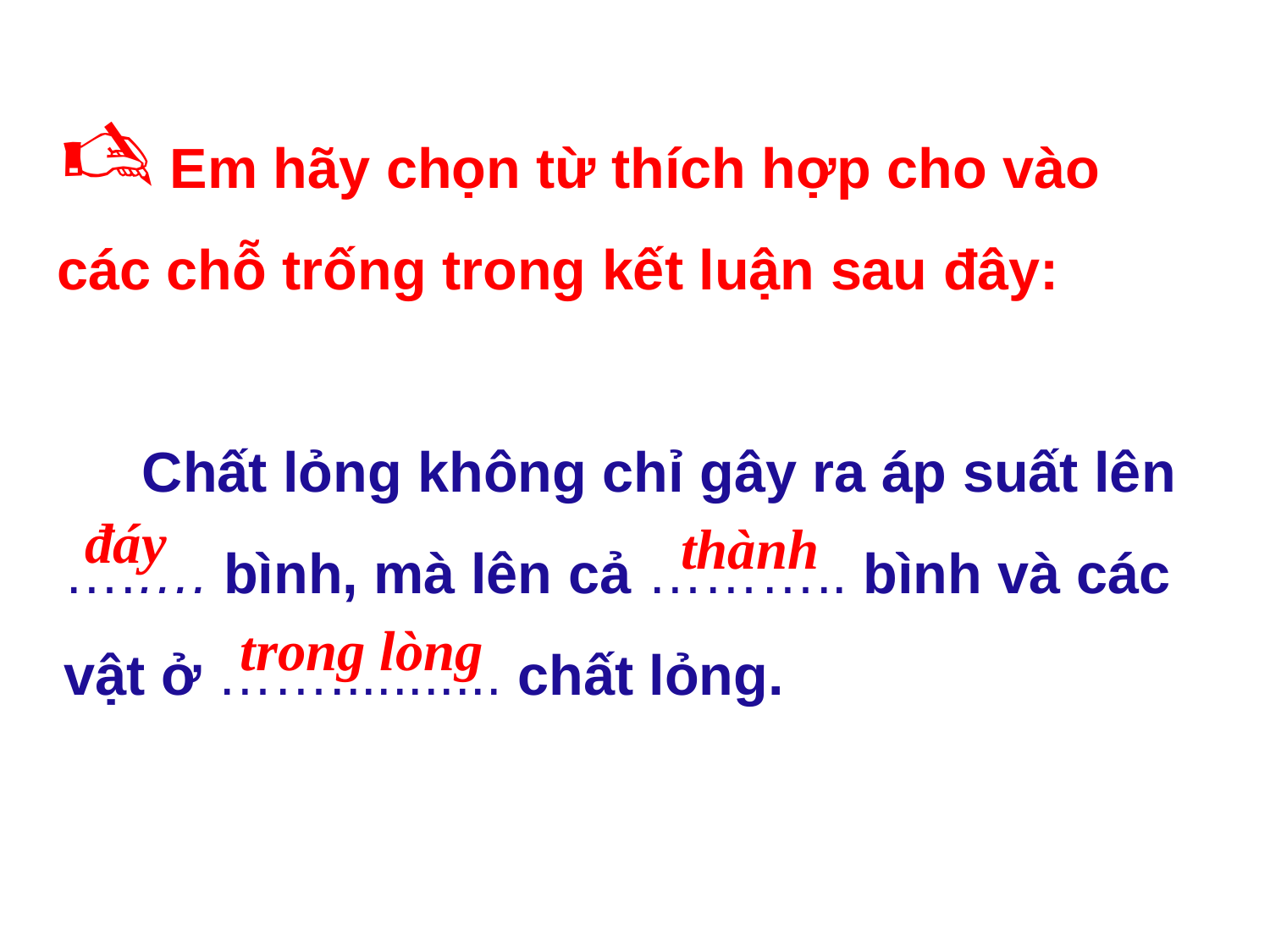

Em hãy chọn từ thích hợp cho vào các chỗ trống trong kết luận sau đây:

     Chất lỏng không chỉ gây ra áp suất lên ….…. bình, mà lên cả ……….. bình và các vật ở ……........... chất lỏng.
đáy
thành
trong lòng